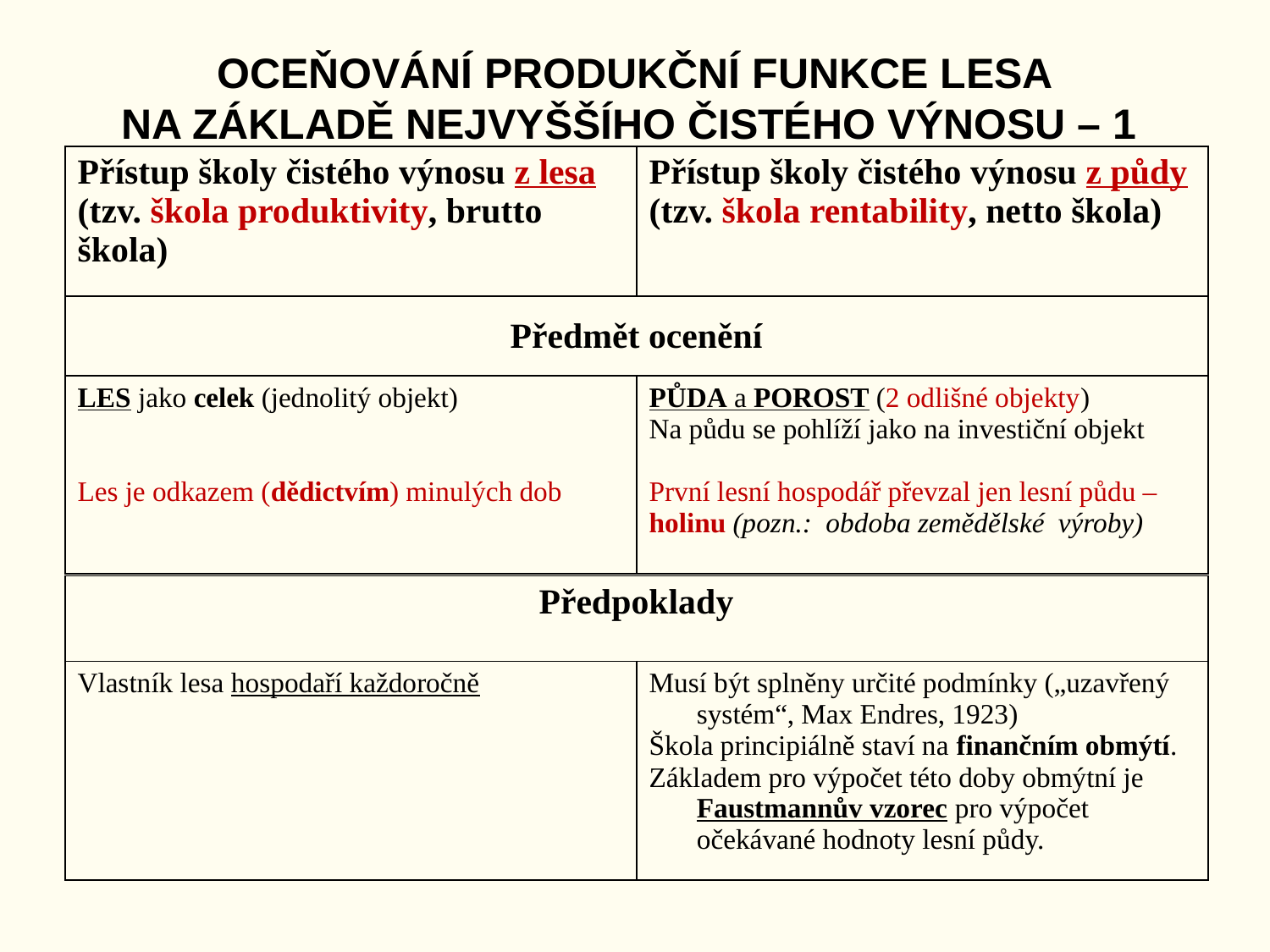

# OCEŇOVÁNÍ PRODUKČNÍ FUNKCE LESA NA ZÁKLADĚ NEJVYŠŠÍHO ČISTÉHO VÝNOSU – 1
| Přístup školy čistého výnosu z lesa (tzv. škola produktivity, brutto škola) | Přístup školy čistého výnosu z půdy (tzv. škola rentability, netto škola) |
| --- | --- |
| Předmět ocenění |  |
| LES jako celek (jednolitý objekt) Les je odkazem (dědictvím) minulých dob | PŮDA a POROST (2 odlišné objekty) Na půdu se pohlíží jako na investiční objekt První lesní hospodář převzal jen lesní půdu – holinu (pozn.: obdoba zemědělské výroby) |
| Předpoklady |  |
| --- | --- |
| Vlastník lesa hospodaří každoročně | Musí být splněny určité podmínky („uzavřený systém“, Max Endres, 1923) Škola principiálně staví na finančním obmýtí. Základem pro výpočet této doby obmýtní je Faustmannův vzorec pro výpočet očekávané hodnoty lesní půdy. |